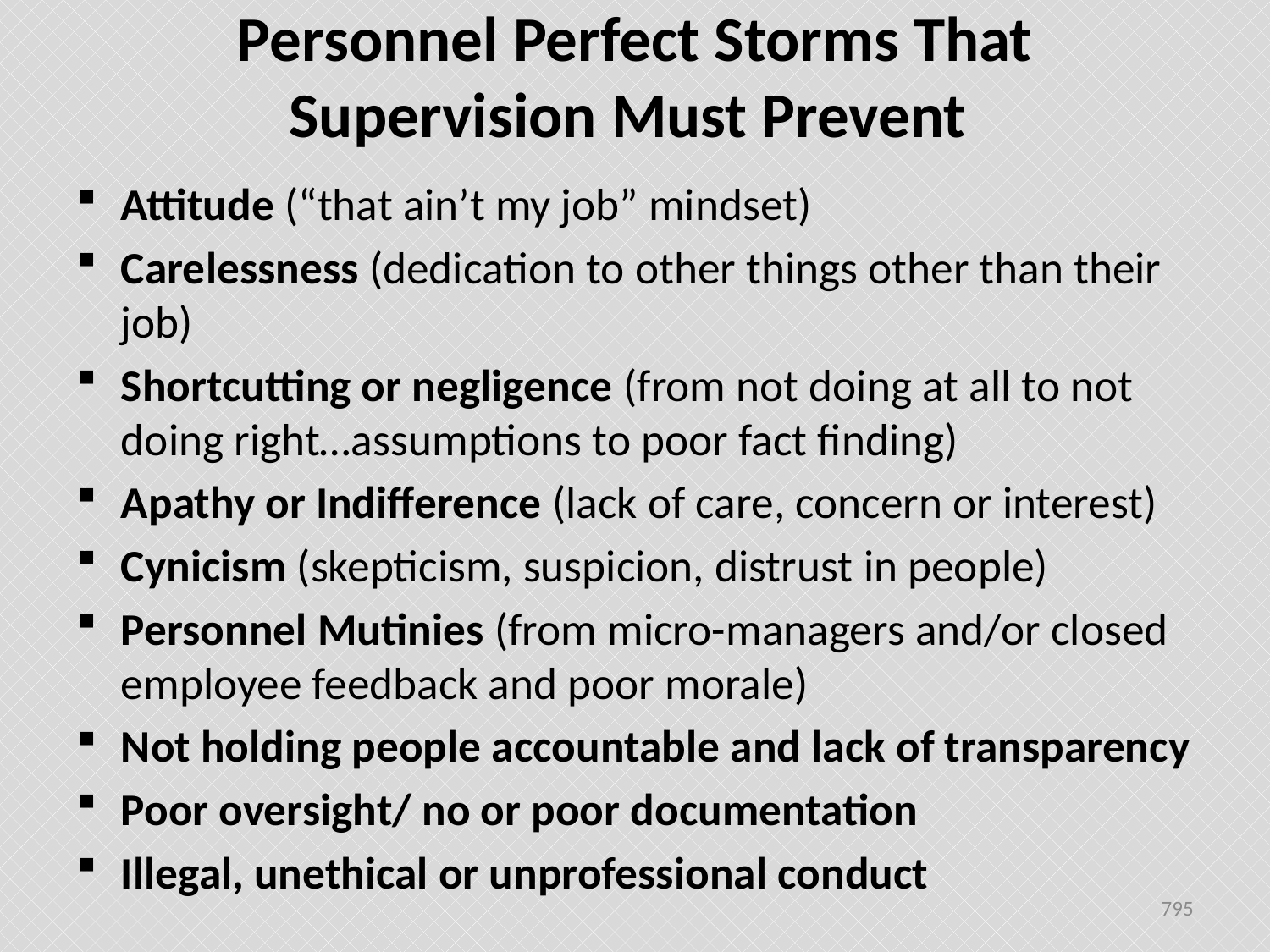

# Personnel Perfect Storms That Supervision Must Prevent
Attitude (“that ain’t my job” mindset)
Carelessness (dedication to other things other than their job)
Shortcutting or negligence (from not doing at all to not doing right…assumptions to poor fact finding)
Apathy or Indifference (lack of care, concern or interest)
Cynicism (skepticism, suspicion, distrust in people)
Personnel Mutinies (from micro-managers and/or closed employee feedback and poor morale)
Not holding people accountable and lack of transparency
Poor oversight/ no or poor documentation
Illegal, unethical or unprofessional conduct

795